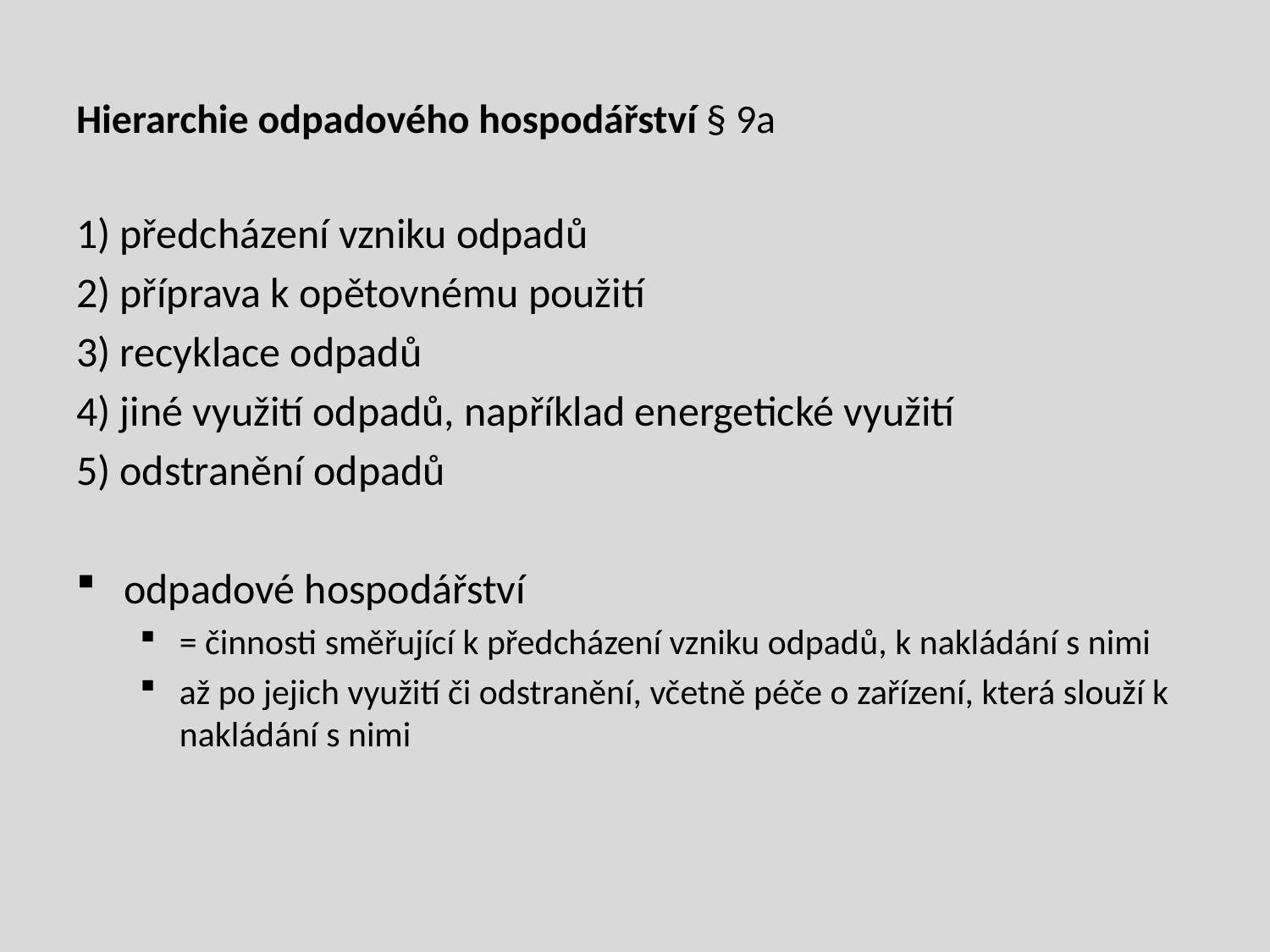

Hierarchie odpadového hospodářství § 9a

1) předcházení vzniku odpadů
2) příprava k opětovnému použití
3) recyklace odpadů
4) jiné využití odpadů, například energetické využití
5) odstranění odpadů

odpadové hospodářství
= činnosti směřující k předcházení vzniku odpadů, k nakládání s nimi
až po jejich využití či odstranění, včetně péče o zařízení, která slouží k nakládání s nimi